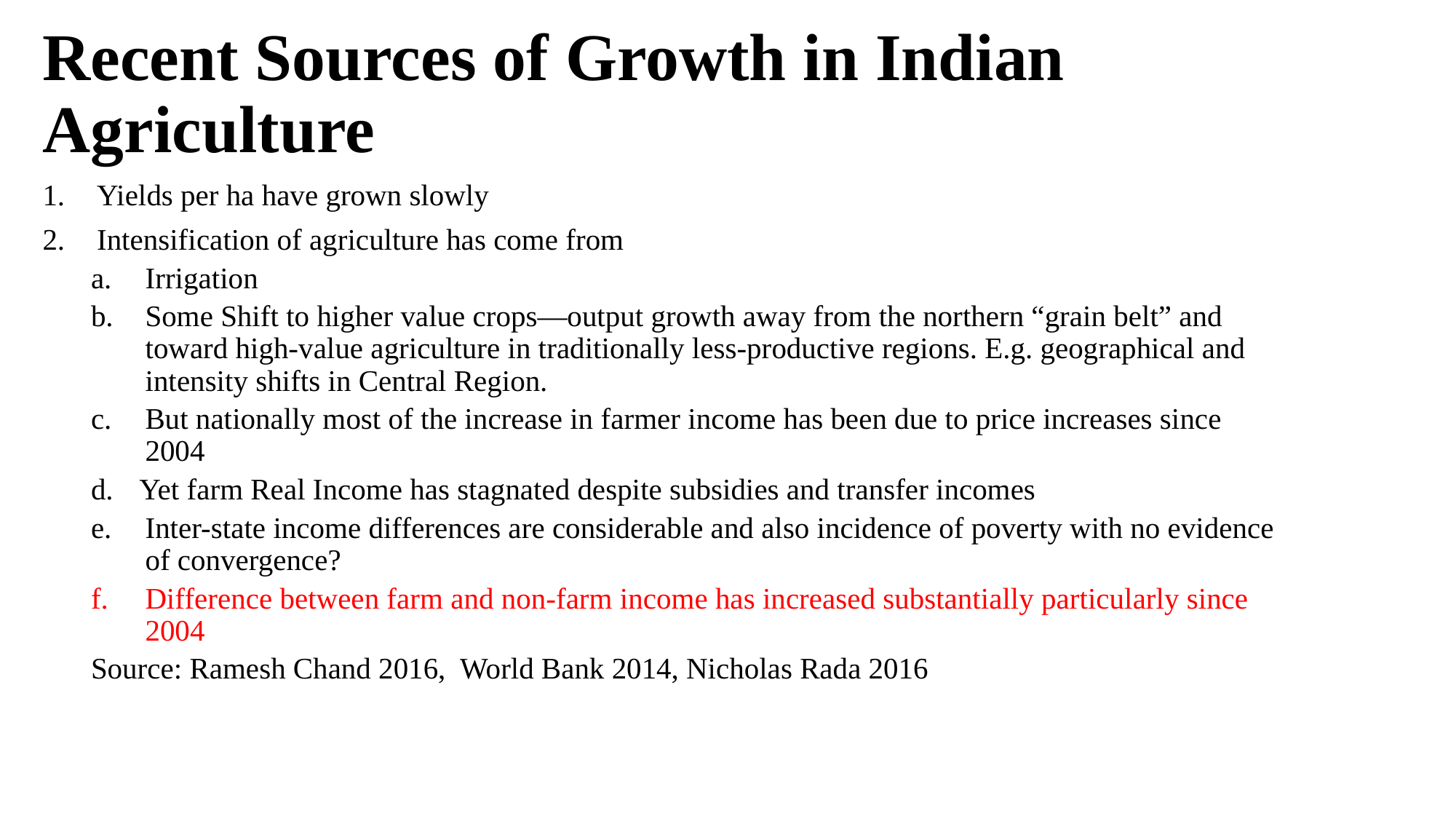

# Recent Sources of Growth in Indian Agriculture
Yields per ha have grown slowly
Intensification of agriculture has come from
Irrigation
Some Shift to higher value crops—output growth away from the northern “grain belt” and toward high-value agriculture in traditionally less-productive regions. E.g. geographical and intensity shifts in Central Region.
But nationally most of the increase in farmer income has been due to price increases since 2004
Yet farm Real Income has stagnated despite subsidies and transfer incomes
Inter-state income differences are considerable and also incidence of poverty with no evidence of convergence?
Difference between farm and non-farm income has increased substantially particularly since 2004
Source: Ramesh Chand 2016,  World Bank 2014, Nicholas Rada 2016